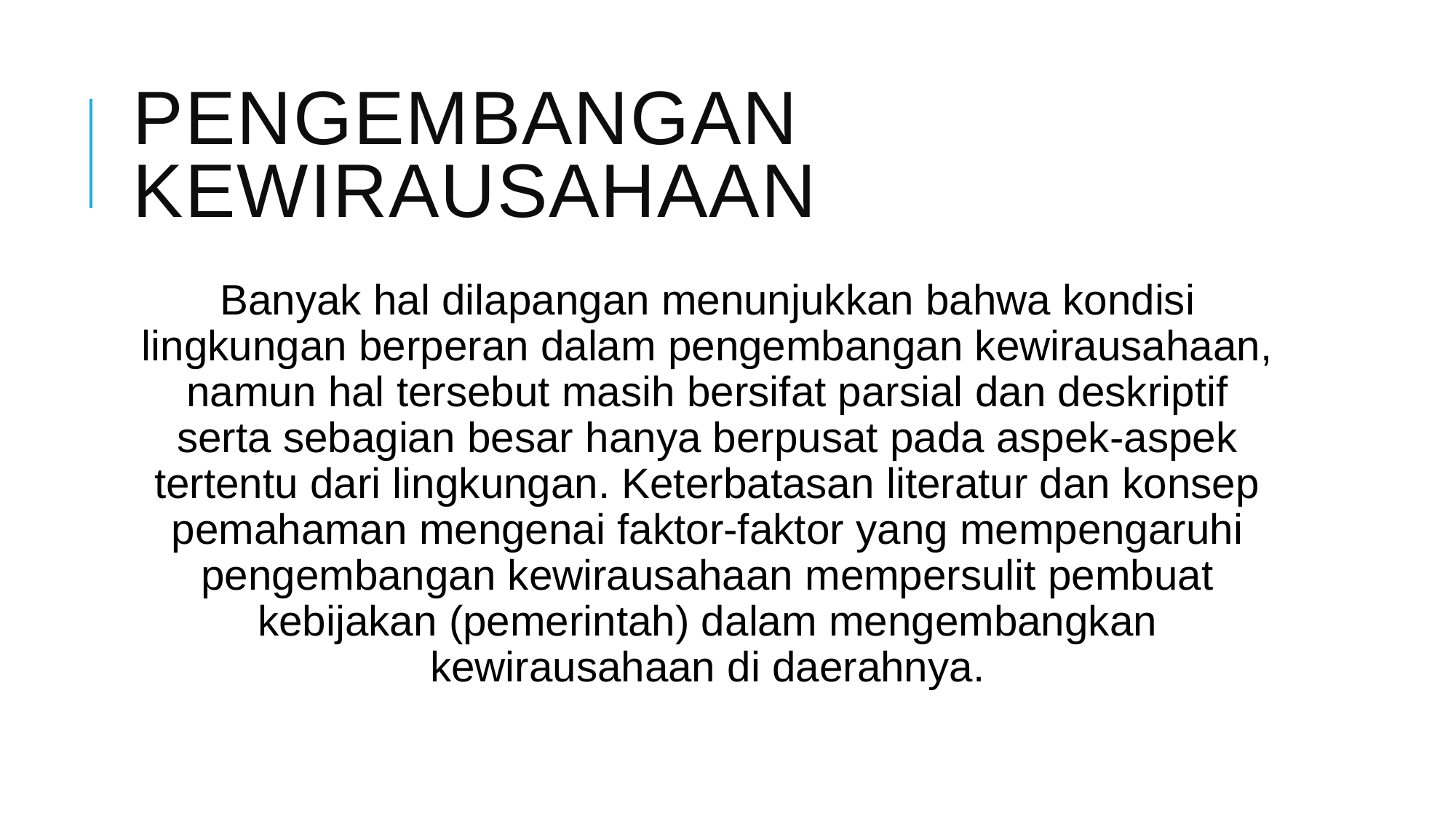

# Pengembangan kewirausahaan
Banyak hal dilapangan menunjukkan bahwa kondisi lingkungan berperan dalam pengembangan kewirausahaan, namun hal tersebut masih bersifat parsial dan deskriptif serta sebagian besar hanya berpusat pada aspek-aspek tertentu dari lingkungan. Keterbatasan literatur dan konsep pemahaman mengenai faktor-faktor yang mempengaruhi pengembangan kewirausahaan mempersulit pembuat kebijakan (pemerintah) dalam mengembangkan kewirausahaan di daerahnya.